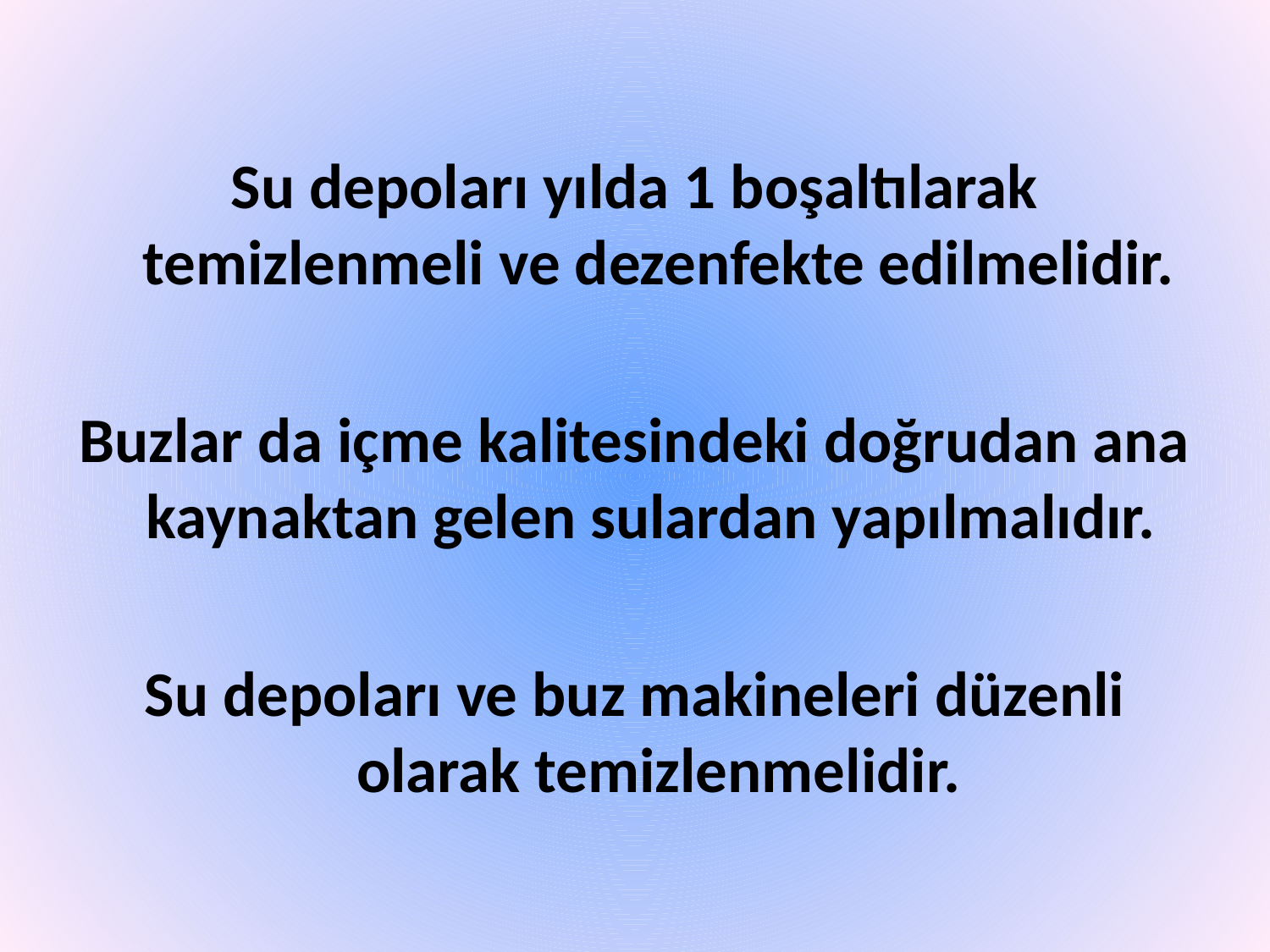

Su depoları yılda 1 boşaltılarak temizlenmeli ve dezenfekte edilmelidir.

Buzlar da içme kalitesindeki doğrudan ana kaynaktan gelen sulardan yapılmalıdır.

Su depoları ve buz makineleri düzenli olarak temizlenmelidir.